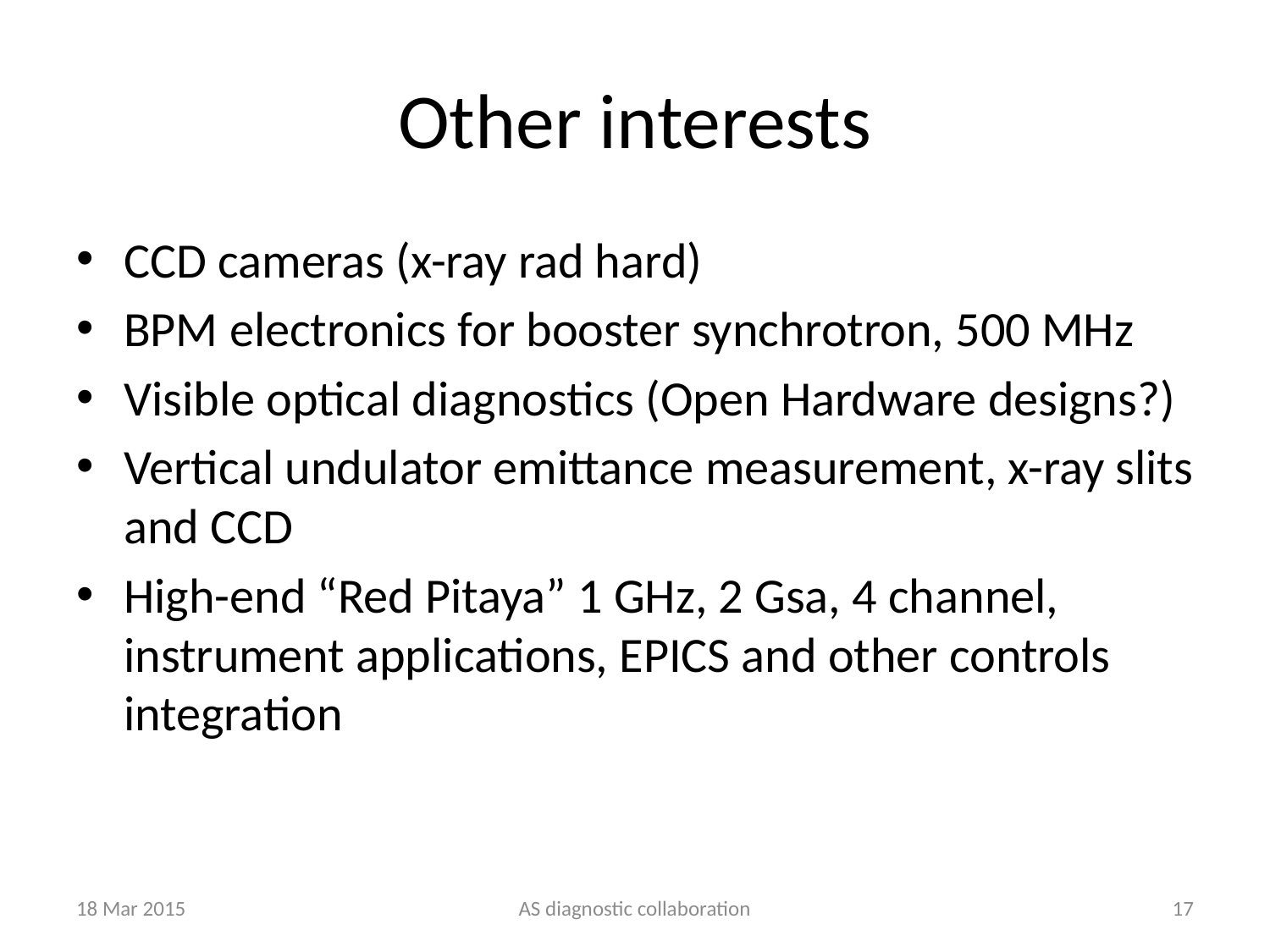

# Other interests
CCD cameras (x-ray rad hard)
BPM electronics for booster synchrotron, 500 MHz
Visible optical diagnostics (Open Hardware designs?)
Vertical undulator emittance measurement, x-ray slits and CCD
High-end “Red Pitaya” 1 GHz, 2 Gsa, 4 channel, instrument applications, EPICS and other controls integration
18 Mar 2015
AS diagnostic collaboration
17